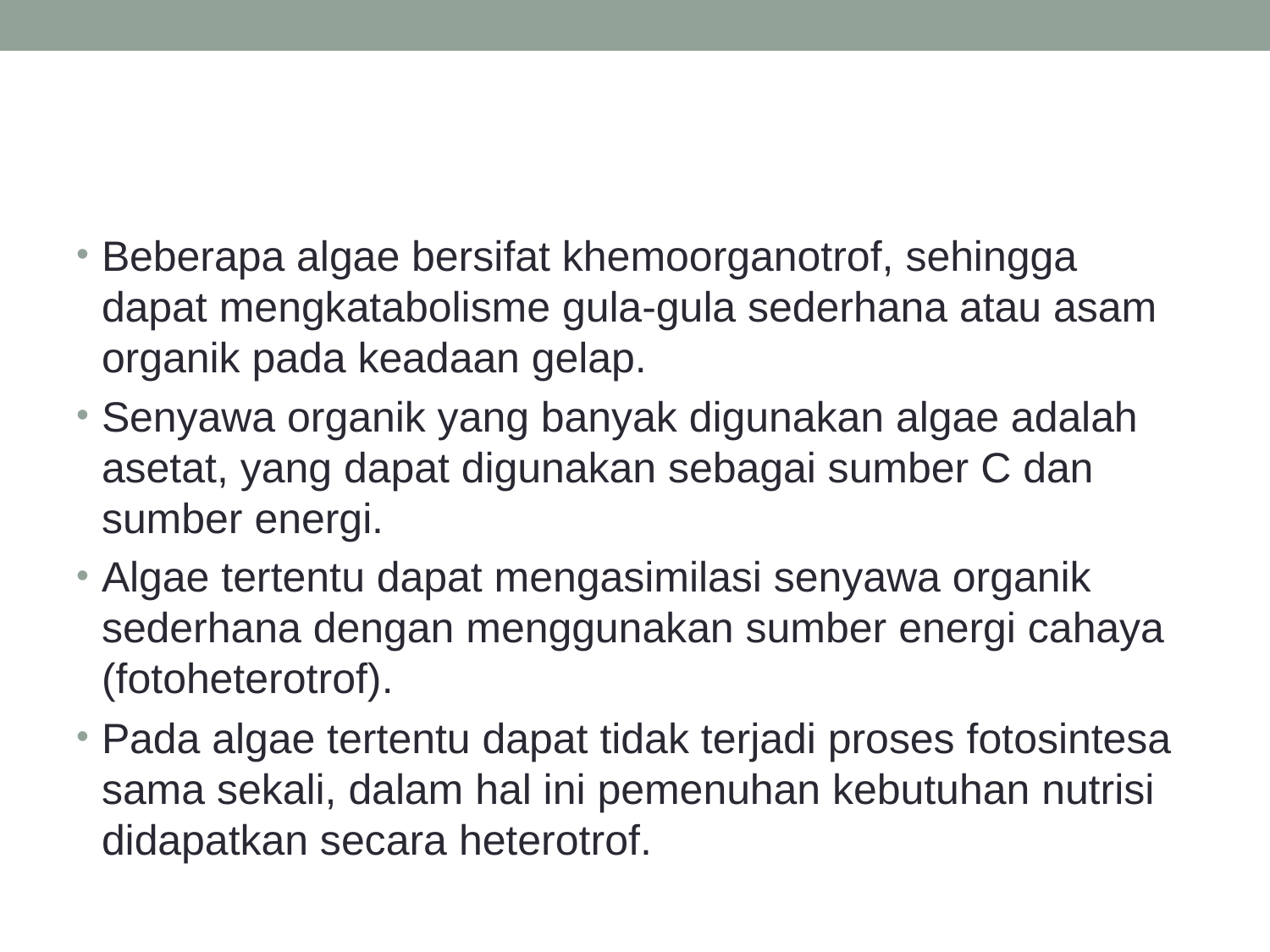

#
Beberapa algae bersifat khemoorganotrof, sehingga dapat mengkatabolisme gula-gula sederhana atau asam organik pada keadaan gelap.
Senyawa organik yang banyak digunakan algae adalah asetat, yang dapat digunakan sebagai sumber C dan sumber energi.
Algae tertentu dapat mengasimilasi senyawa organik sederhana dengan menggunakan sumber energi cahaya (fotoheterotrof).
Pada algae tertentu dapat tidak terjadi proses fotosintesa sama sekali, dalam hal ini pemenuhan kebutuhan nutrisi didapatkan secara heterotrof.